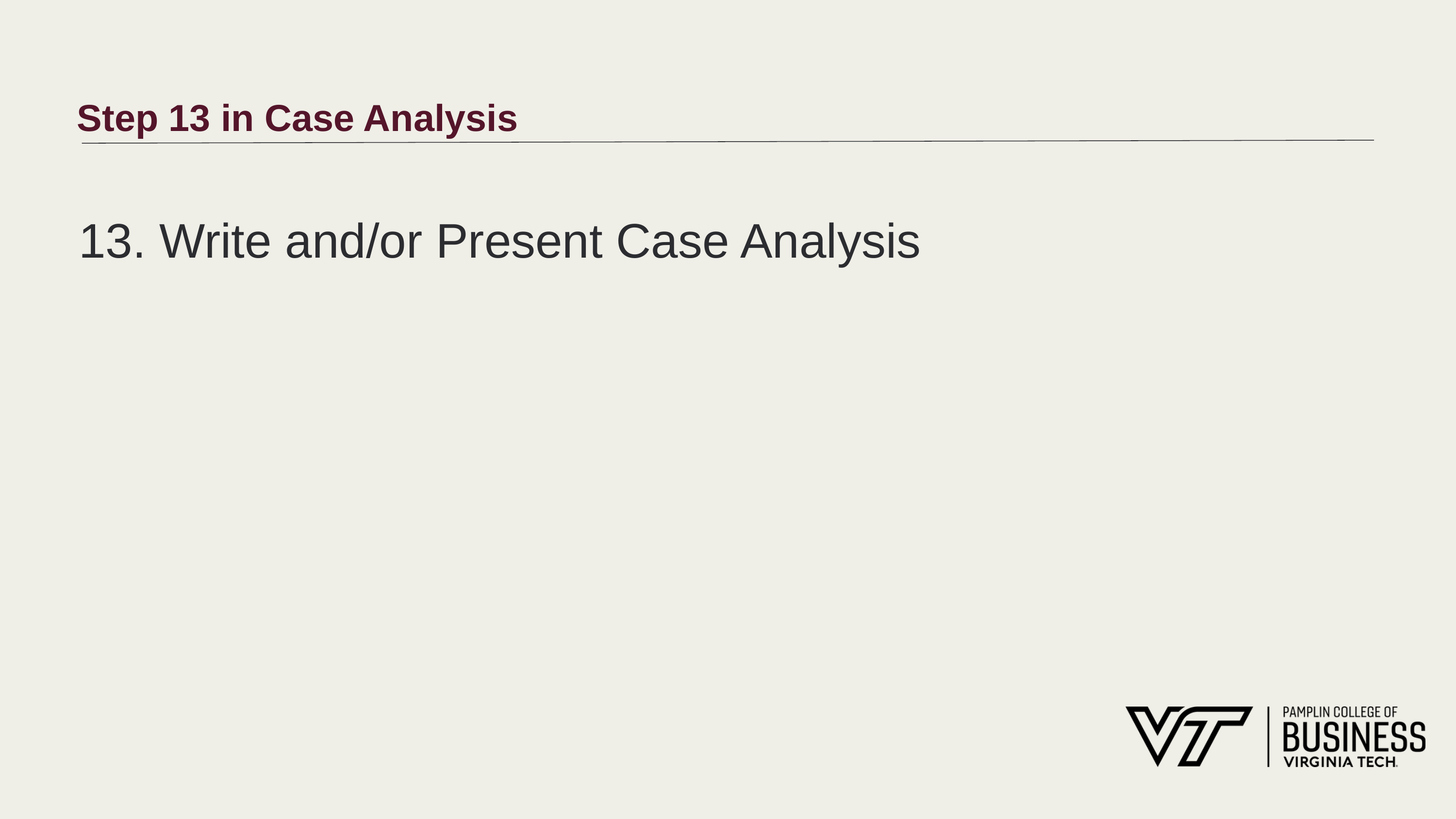

# Step 13 in Case Analysis
13. Write and/or Present Case Analysis